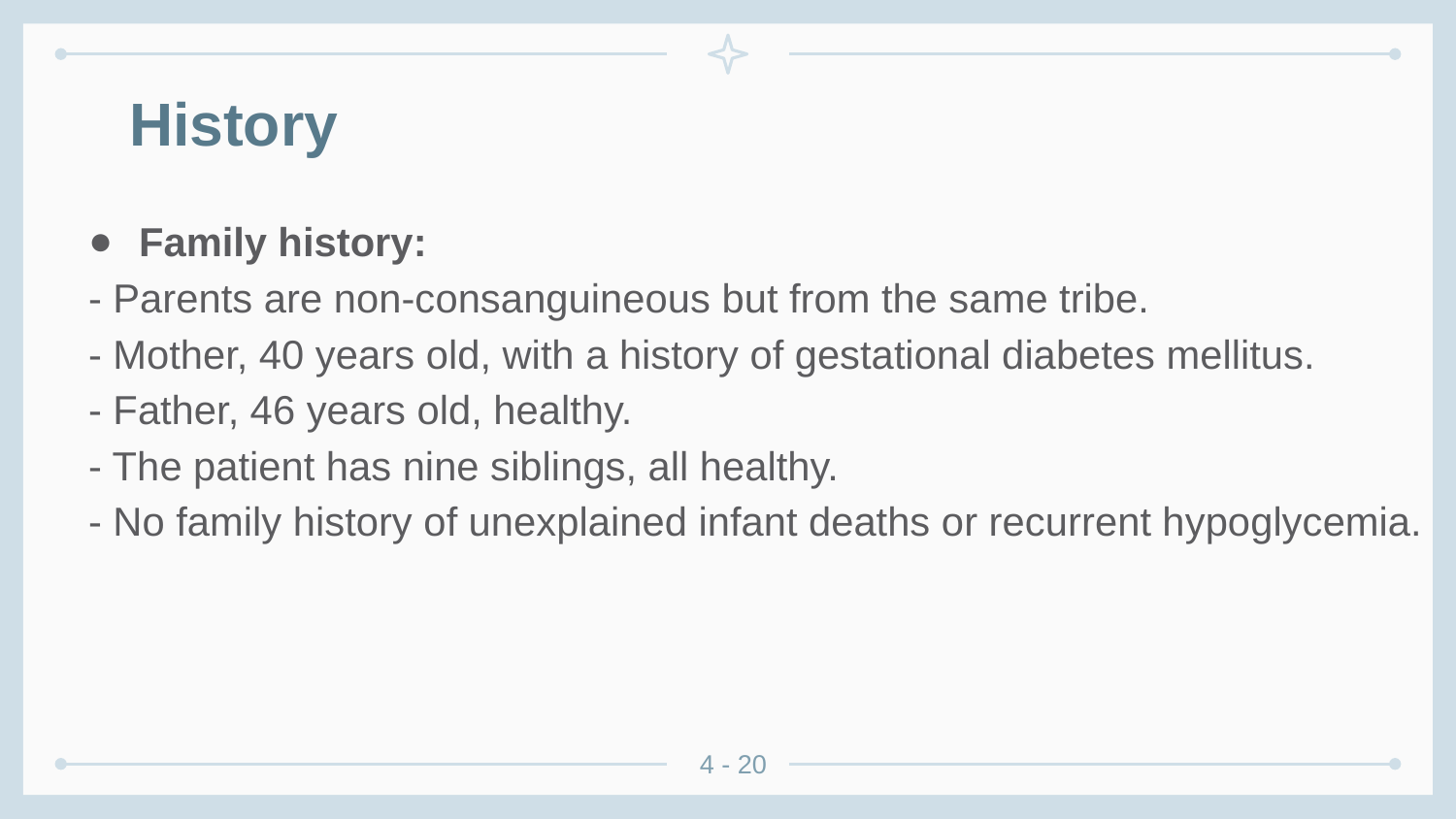

# History
Family history:
- Parents are non‑consanguineous but from the same tribe.
- Mother, 40 years old, with a history of gestational diabetes mellitus.
- Father, 46 years old, healthy.
- The patient has nine siblings, all healthy.
- No family history of unexplained infant deaths or recurrent hypoglycemia.
4 - 20